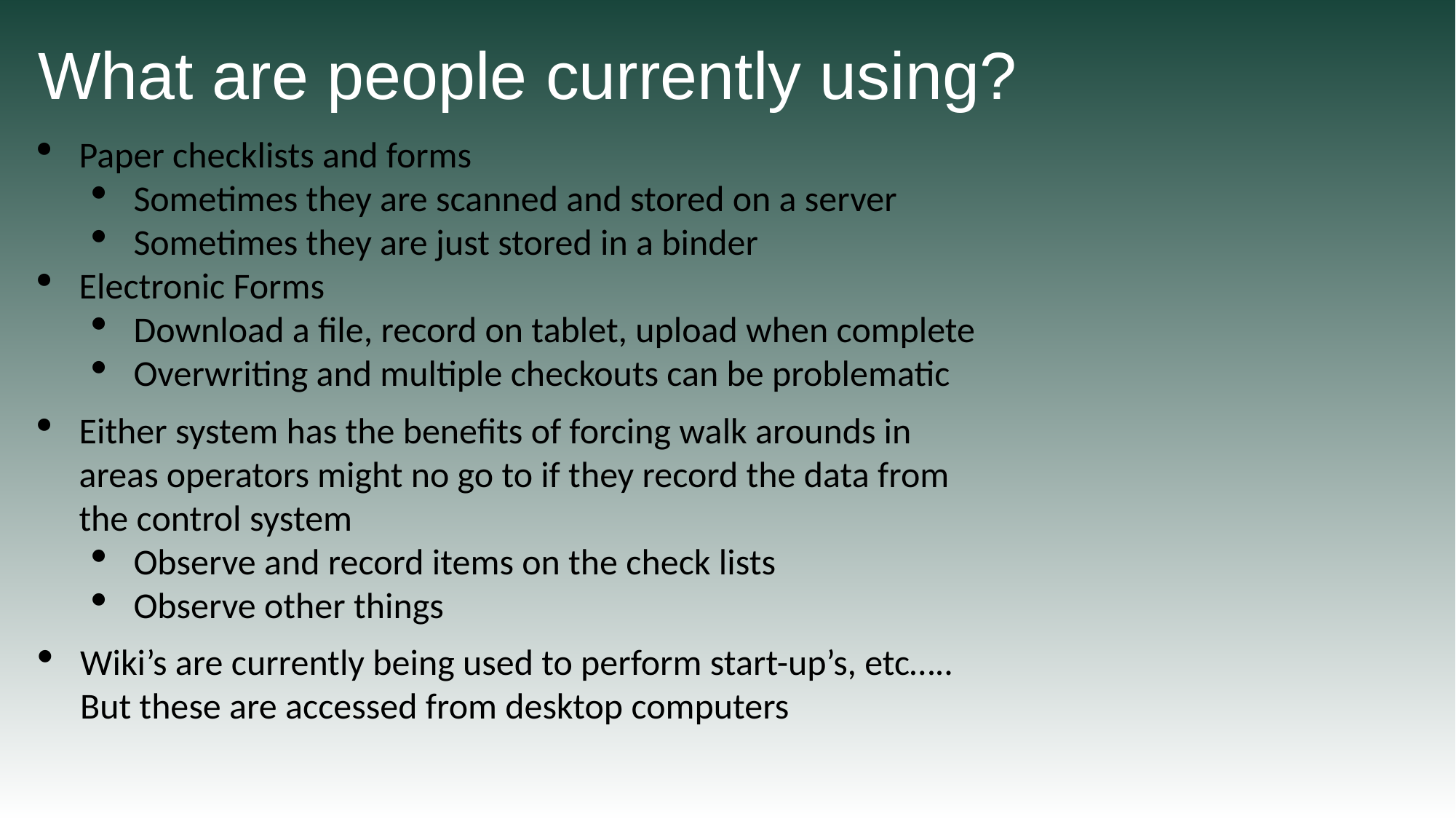

What are people currently using?
Paper checklists and forms
Sometimes they are scanned and stored on a server
Sometimes they are just stored in a binder
Electronic Forms
Download a file, record on tablet, upload when complete
Overwriting and multiple checkouts can be problematic
Either system has the benefits of forcing walk arounds in areas operators might no go to if they record the data from the control system
Observe and record items on the check lists
Observe other things
Wiki’s are currently being used to perform start-up’s, etc….. But these are accessed from desktop computers